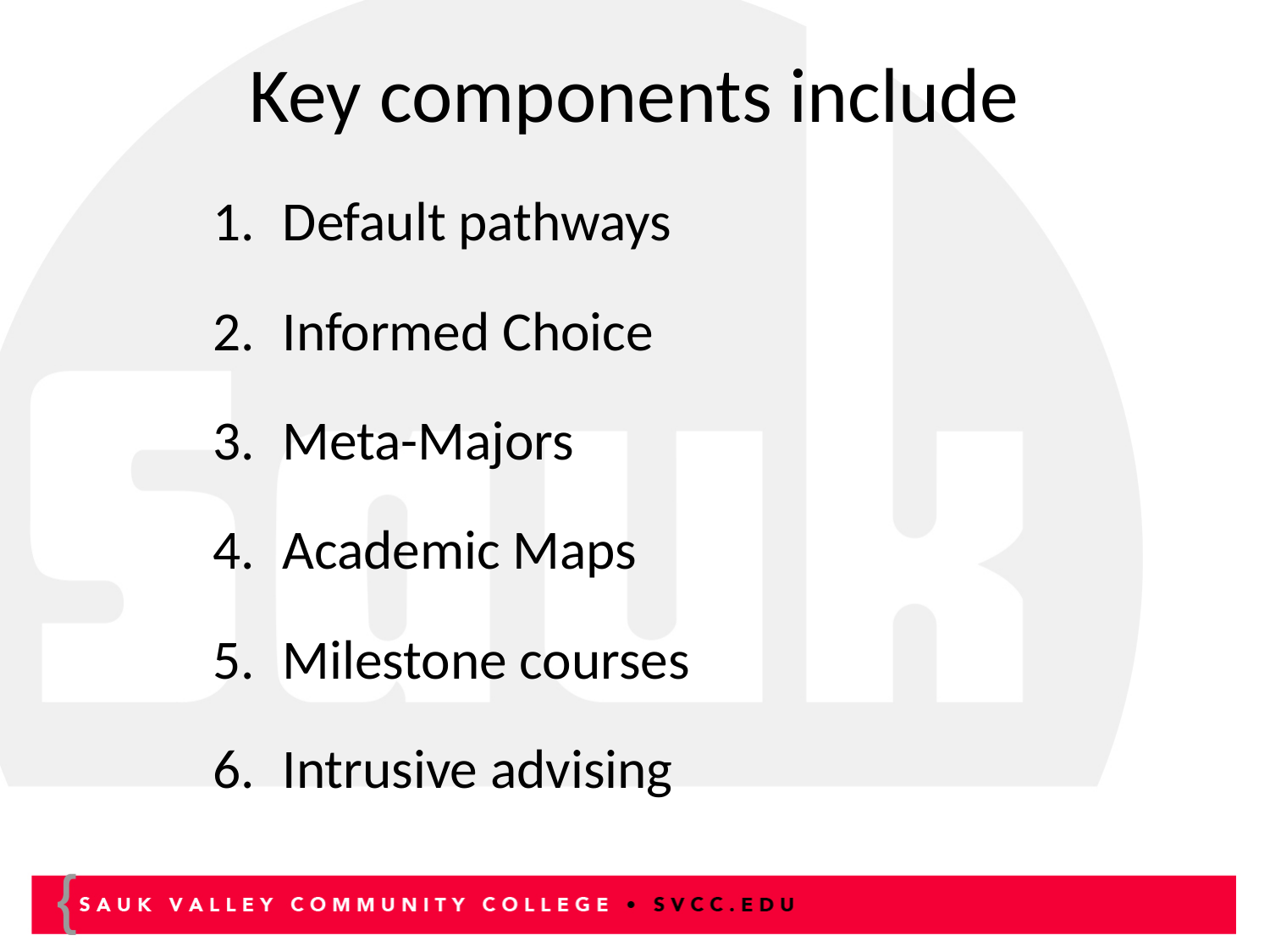

# Key components include
Default pathways
Informed Choice
Meta-Majors
Academic Maps
Milestone courses
Intrusive advising